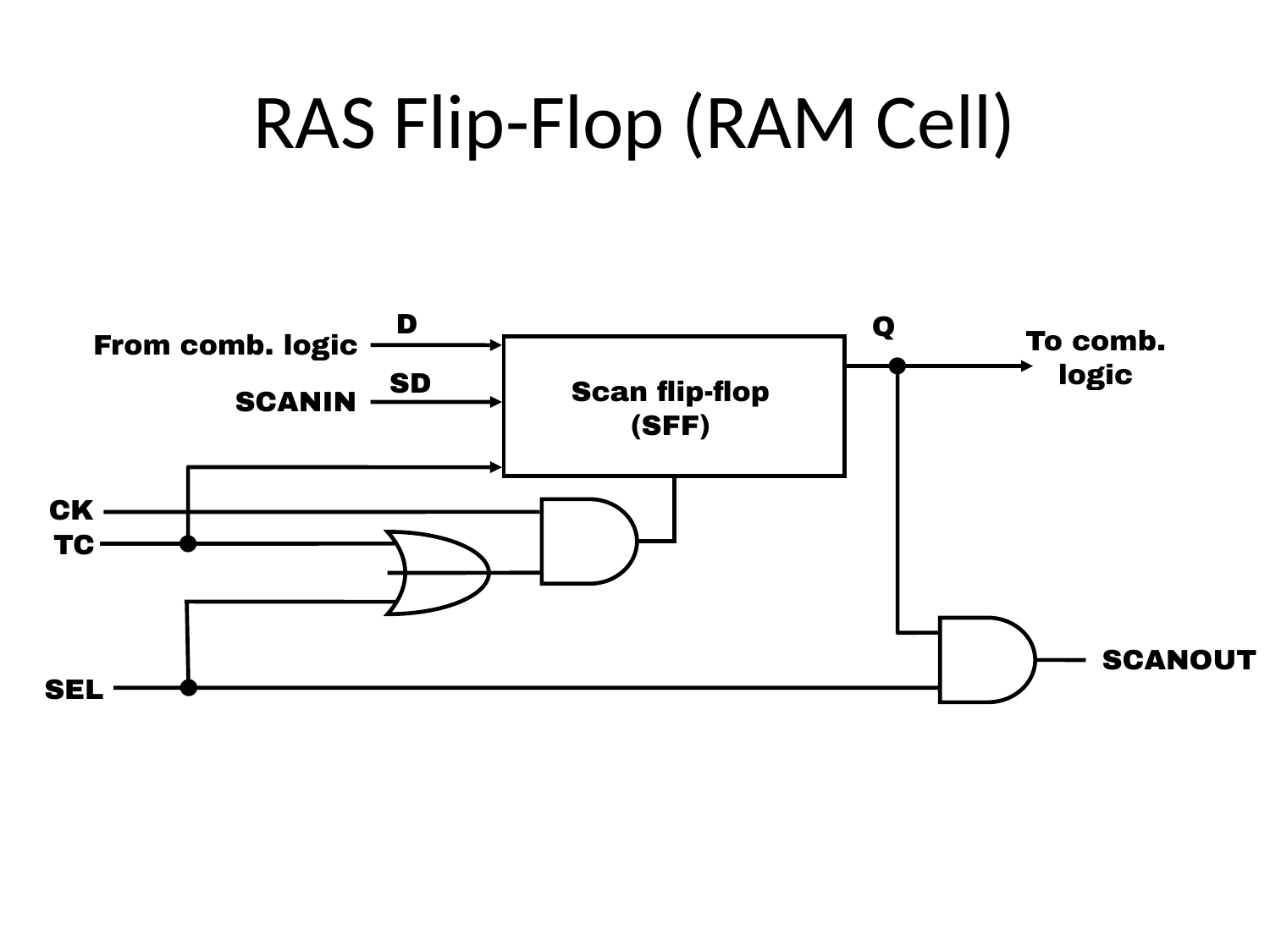

# RAS Flip-Flop (RAM Cell)
D
Q
To comb.
logic
From comb. logic

SD

Scan flip-flop
(SFF)
SCANIN

CK

TC

SCANOUT
SEL